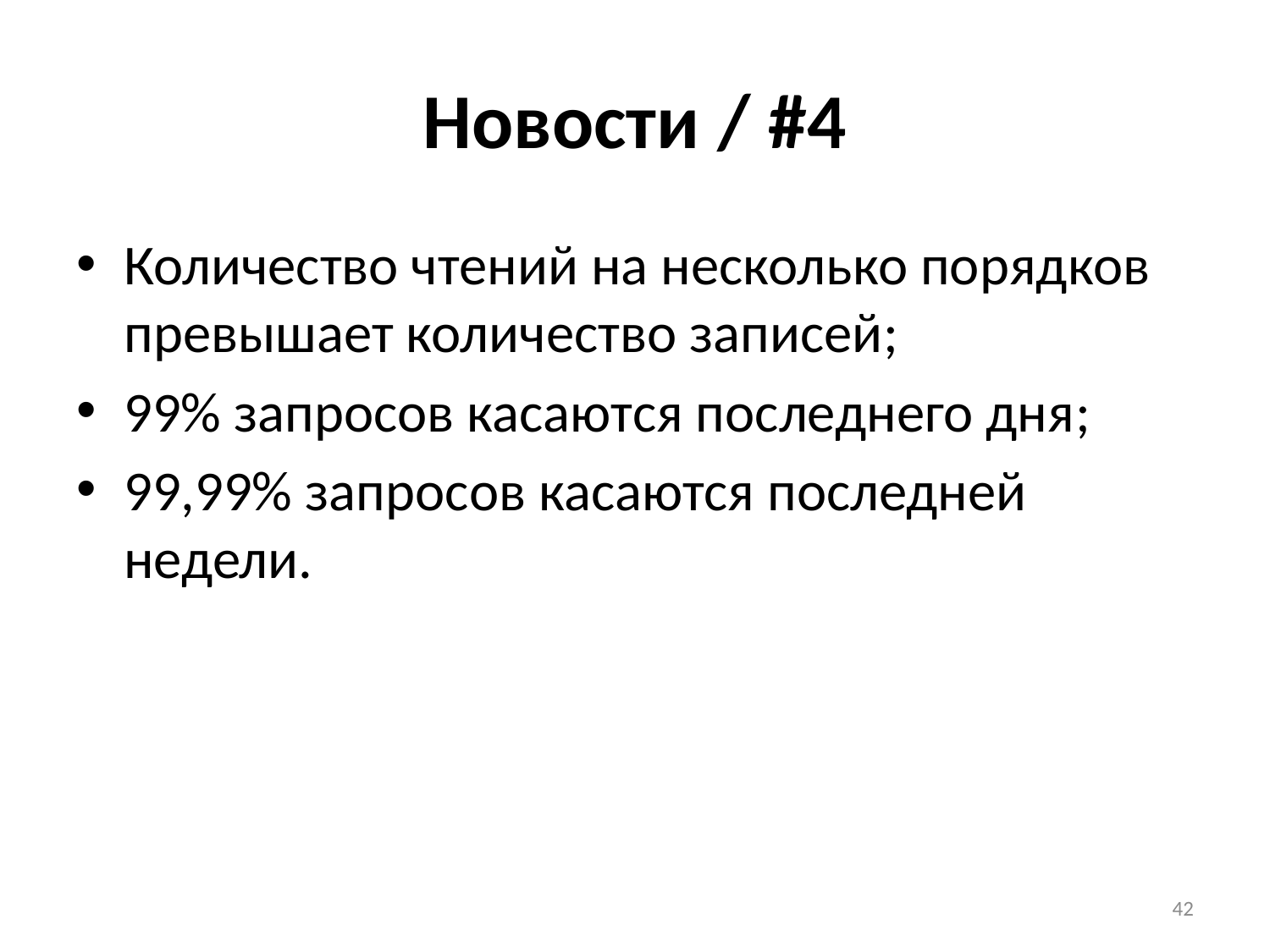

# Новости / #4
Количество чтений на несколько порядков превышает количество записей;
99% запросов касаются последнего дня;
99,99% запросов касаются последней недели.
42